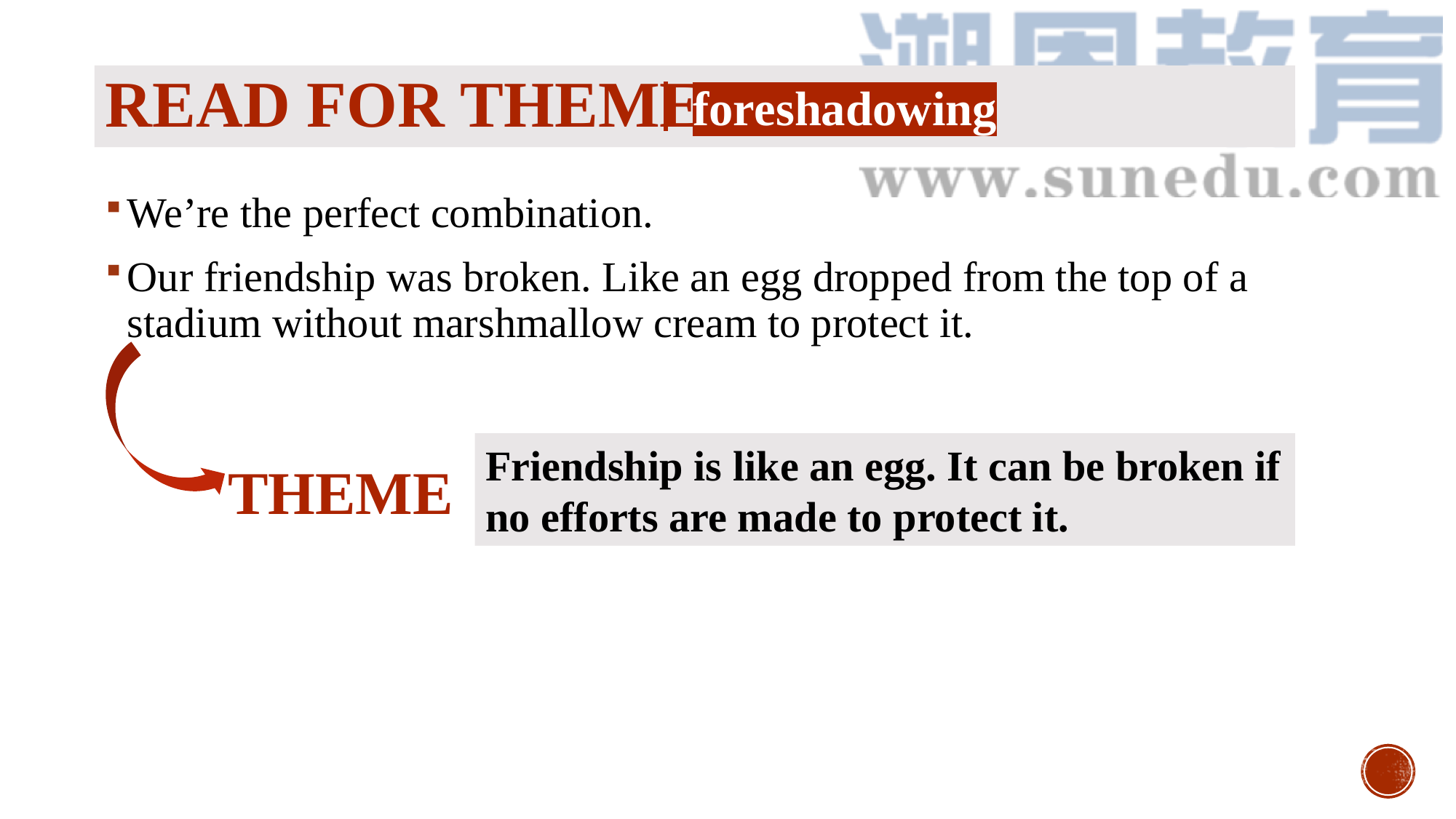

# Read for theme
foreshadowing
We’re the perfect combination.
Our friendship was broken. Like an egg dropped from the top of a stadium without marshmallow cream to protect it.

Friendship is like an egg. It can be broken if no efforts are made to protect it.
THEME